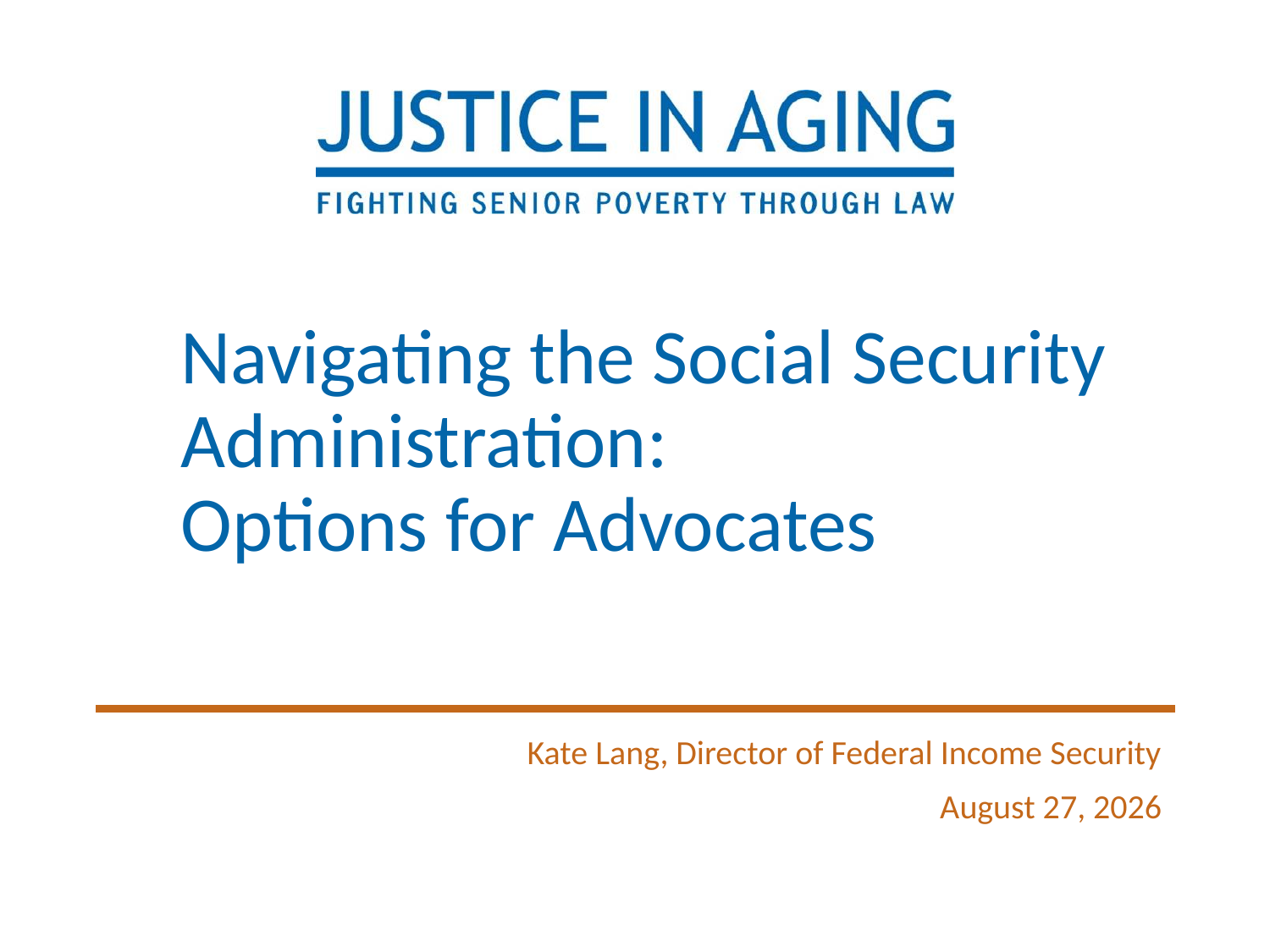

# Navigating the Social Security Administration: Options for Advocates
Kate Lang, Director of Federal Income Security
August 27, 2026